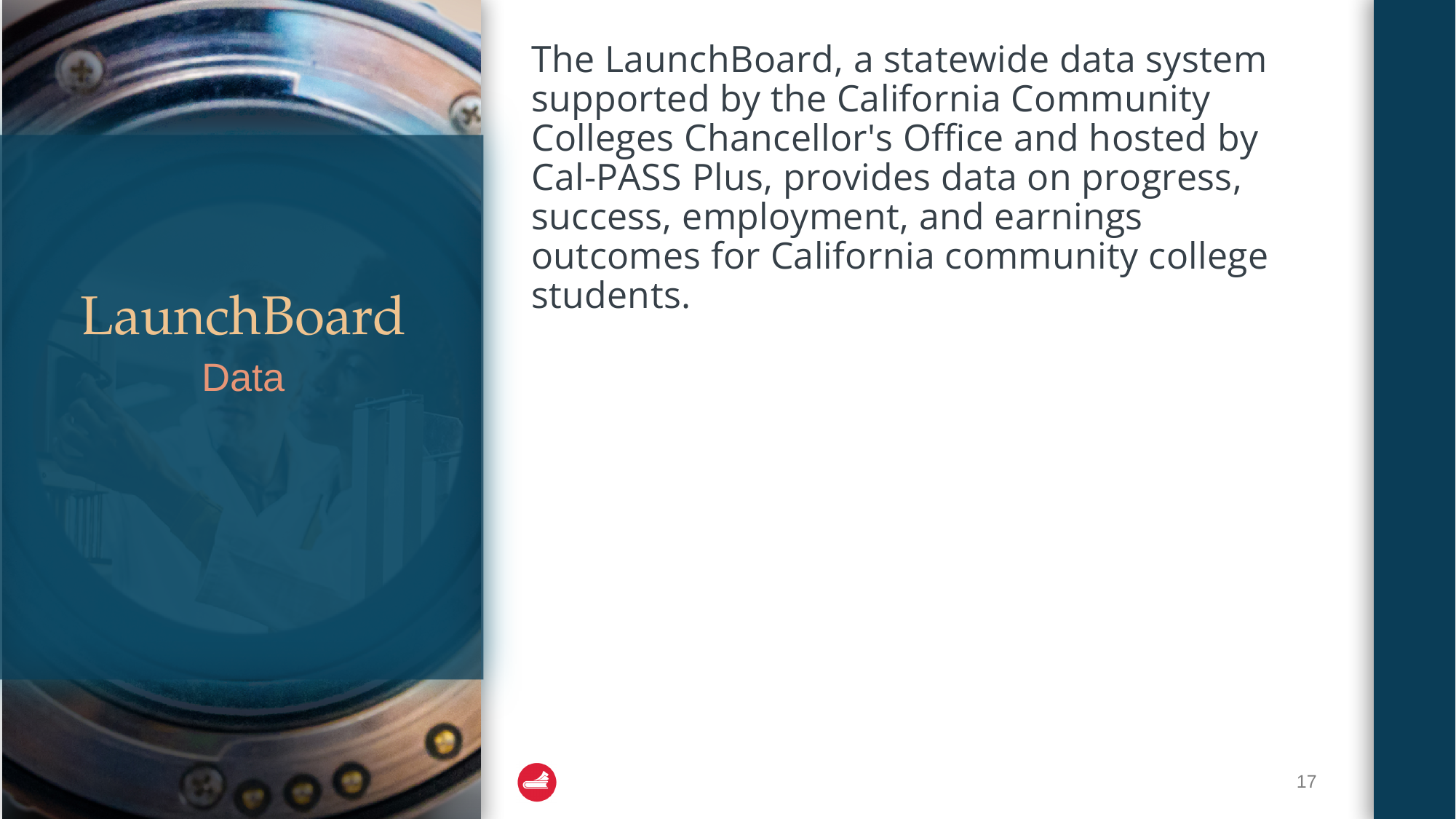

The LaunchBoard, a statewide data system supported by the California Community Colleges Chancellor's Office and hosted by Cal-PASS Plus, provides data on progress, success, employment, and earnings outcomes for California community college students.
# LaunchBoard
Data
17